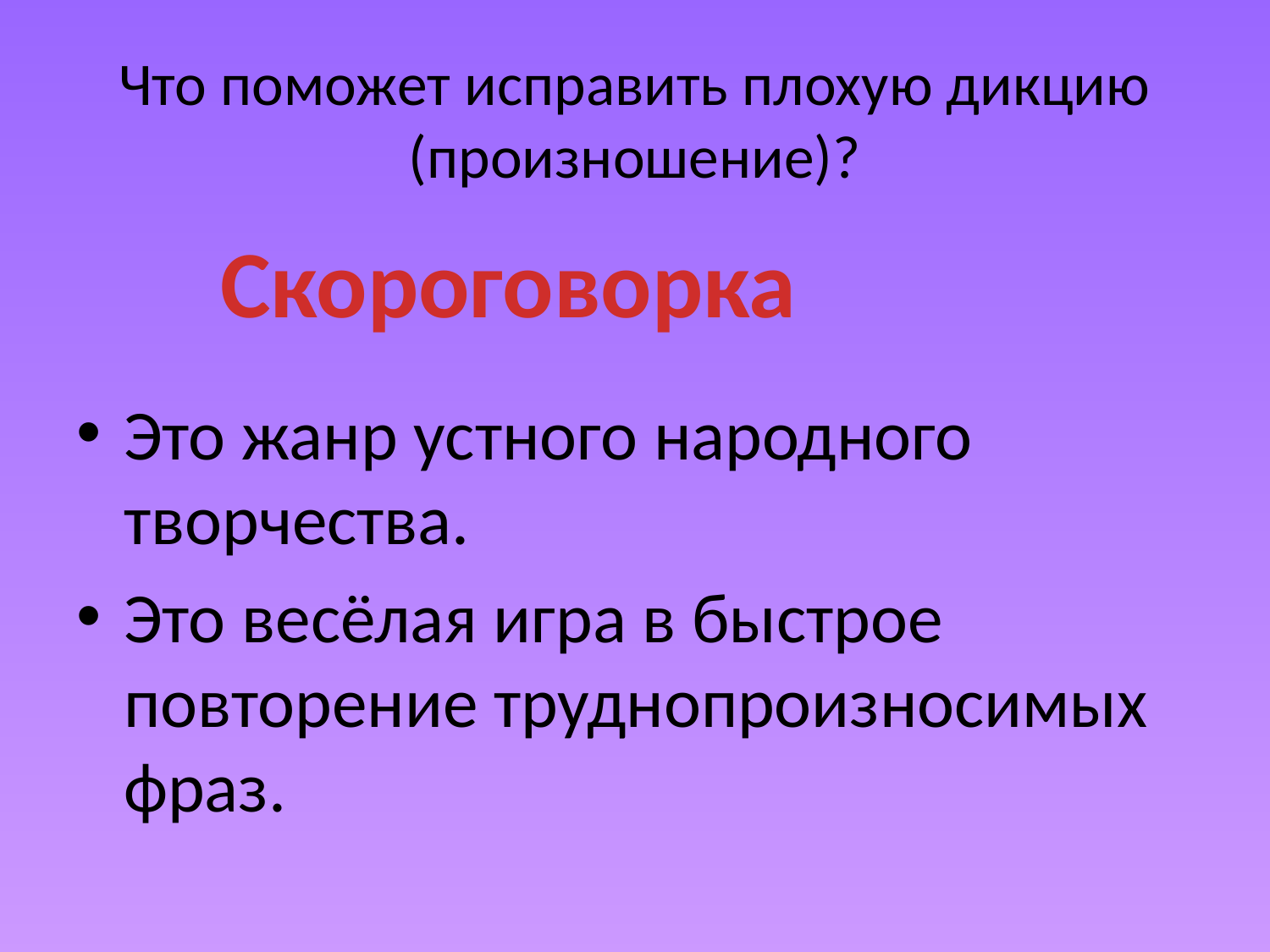

# Что поможет исправить плохую дикцию (произношение)?
Скороговорка

Это жанр устного народного творчества.
Это весёлая игра в быстрое повторение труднопроизносимых фраз.